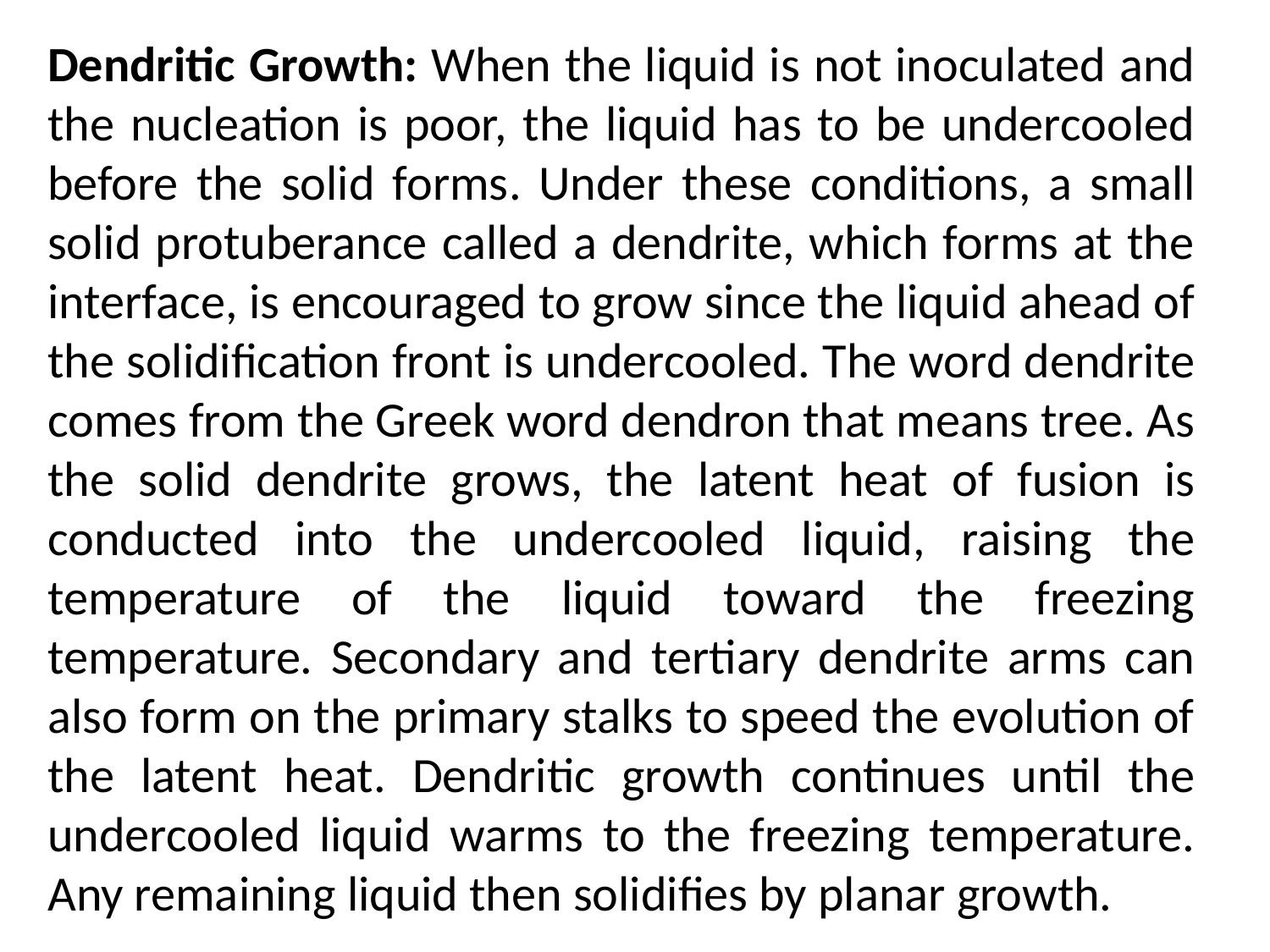

Dendritic Growth: When the liquid is not inoculated and the nucleation is poor, the liquid has to be undercooled before the solid forms. Under these conditions, a small solid protuberance called a dendrite, which forms at the interface, is encouraged to grow since the liquid ahead of the solidification front is undercooled. The word dendrite comes from the Greek word dendron that means tree. As the solid dendrite grows, the latent heat of fusion is conducted into the undercooled liquid, raising the temperature of the liquid toward the freezing temperature. Secondary and tertiary dendrite arms can also form on the primary stalks to speed the evolution of the latent heat. Dendritic growth continues until the undercooled liquid warms to the freezing temperature. Any remaining liquid then solidifies by planar growth.